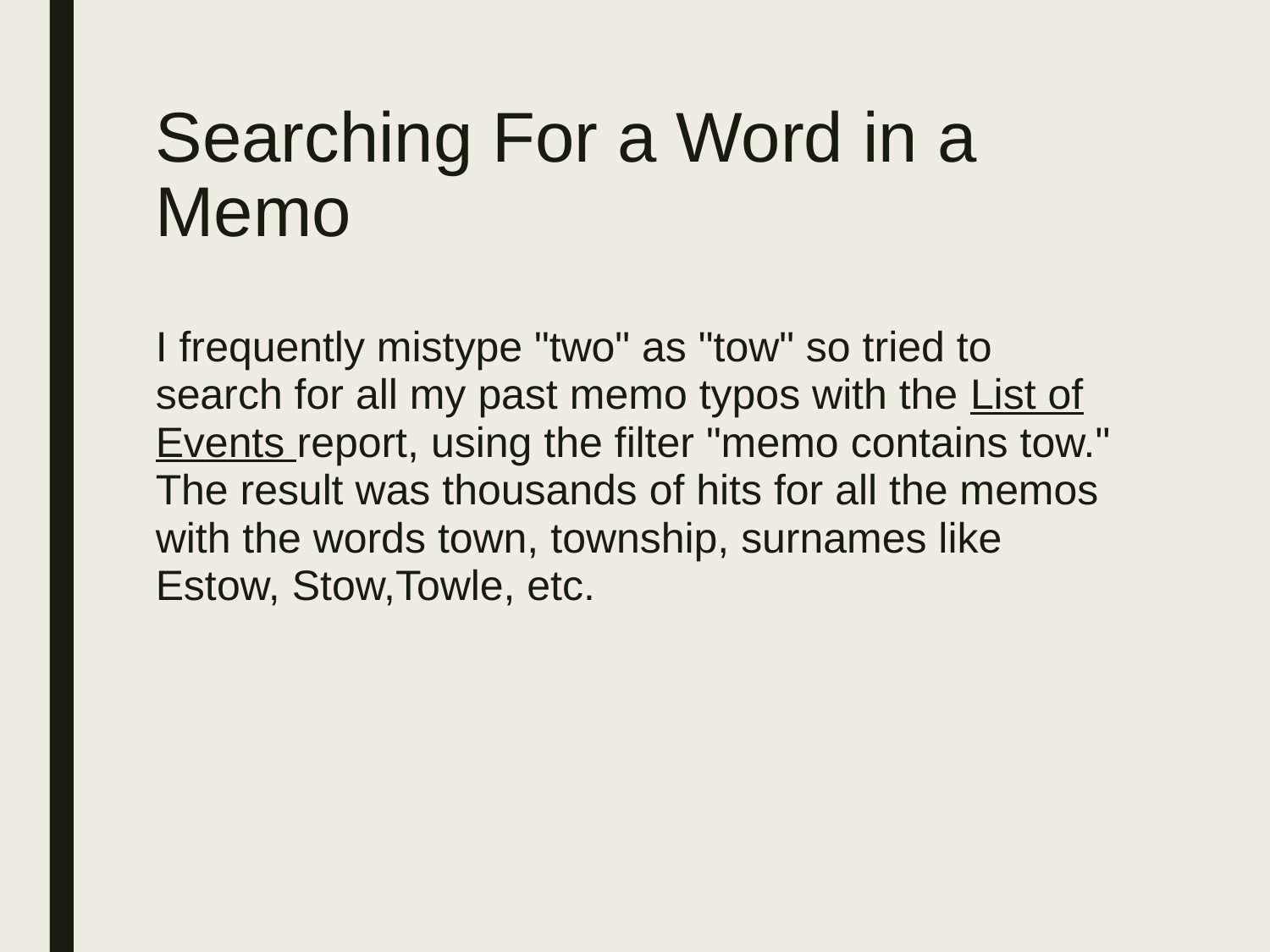

# Searching For a Word in a Memo
I frequently mistype "two" as "tow" so tried to search for all my past memo typos with the List of Events report, using the filter "memo contains tow."  The result was thousands of hits for all the memos with the words town, township, surnames like Estow, Stow,Towle, etc.